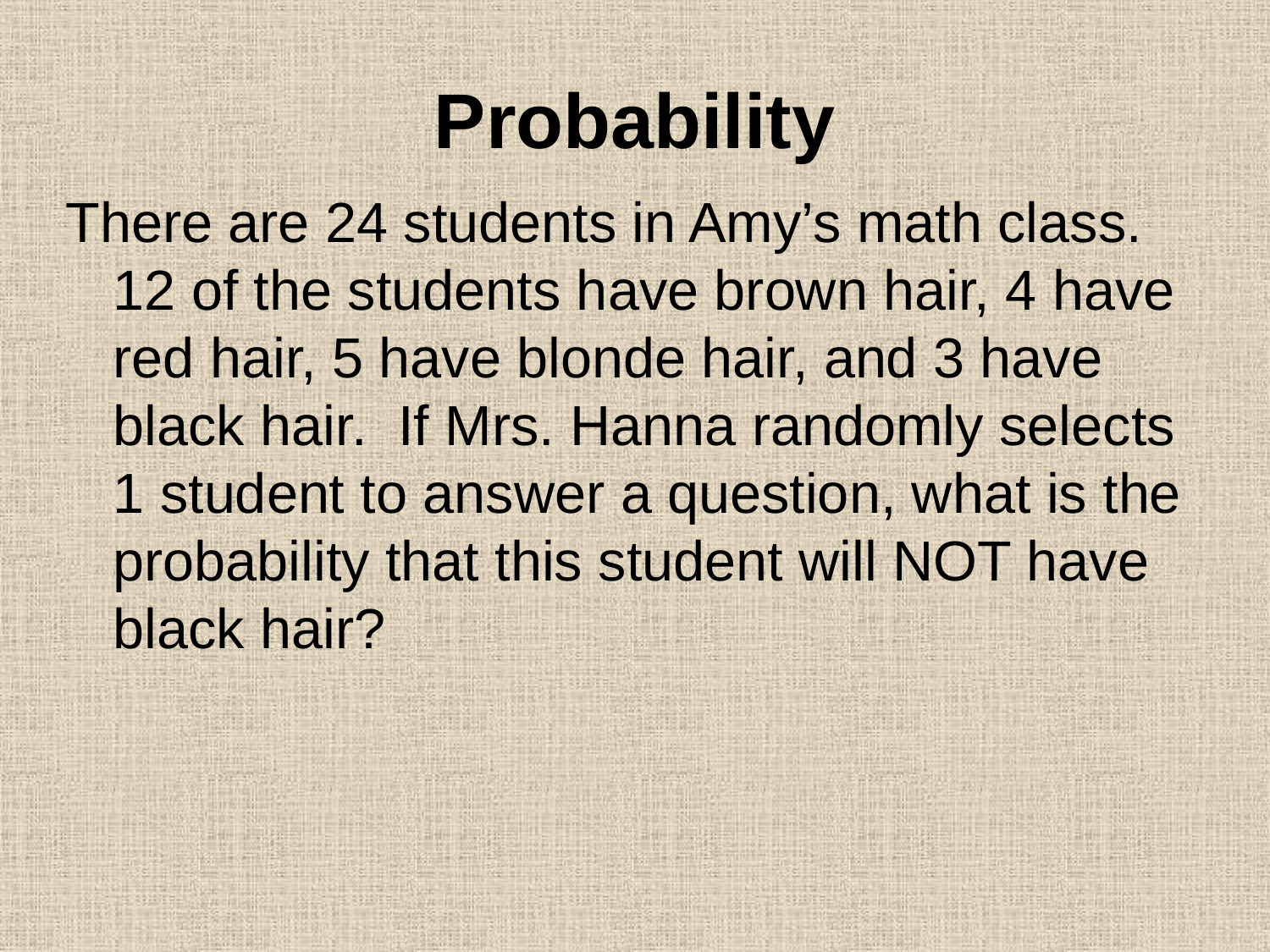

# Probability
There are 24 students in Amy’s math class. 12 of the students have brown hair, 4 have red hair, 5 have blonde hair, and 3 have black hair.  If Mrs. Hanna randomly selects 1 student to answer a question, what is the probability that this student will NOT have black hair?